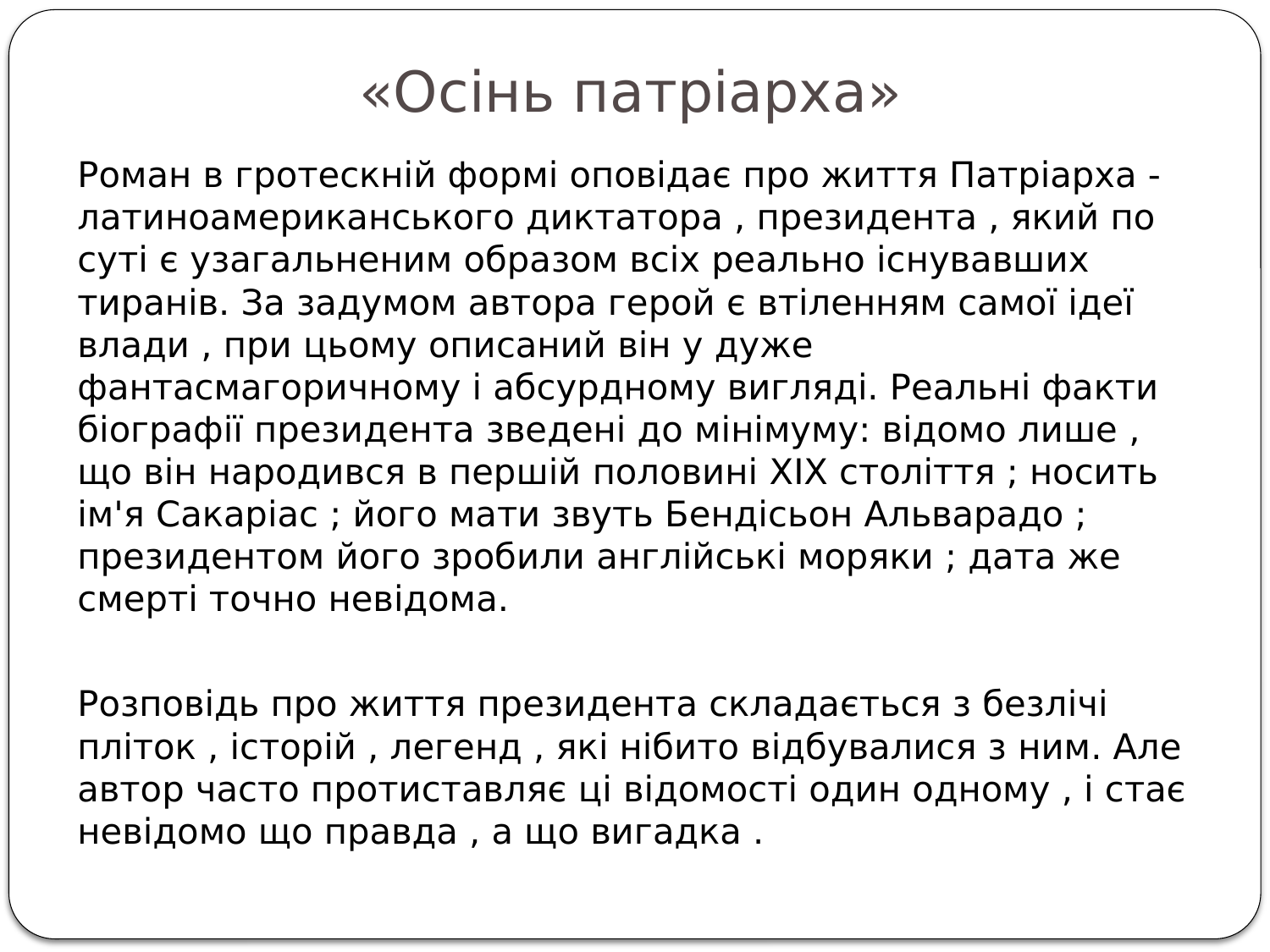

# «Осінь патріарха»
Роман в гротескній формі оповідає про життя Патріарха - латиноамериканського диктатора , президента , який по суті є узагальненим образом всіх реально існувавших тиранів. За задумом автора герой є втіленням самої ідеї влади , при цьому описаний він у дуже фантасмагоричному і абсурдному вигляді. Реальні факти біографії президента зведені до мінімуму: відомо лише , що він народився в першій половині XIX століття ; носить ім'я Сакаріас ; його мати звуть Бендісьон Альварадо ; президентом його зробили англійські моряки ; дата же смерті точно невідома.

Розповідь про життя президента складається з безлічі пліток , історій , легенд , які нібито відбувалися з ним. Але автор часто протиставляє ці відомості один одному , і стає невідомо що правда , а що вигадка .